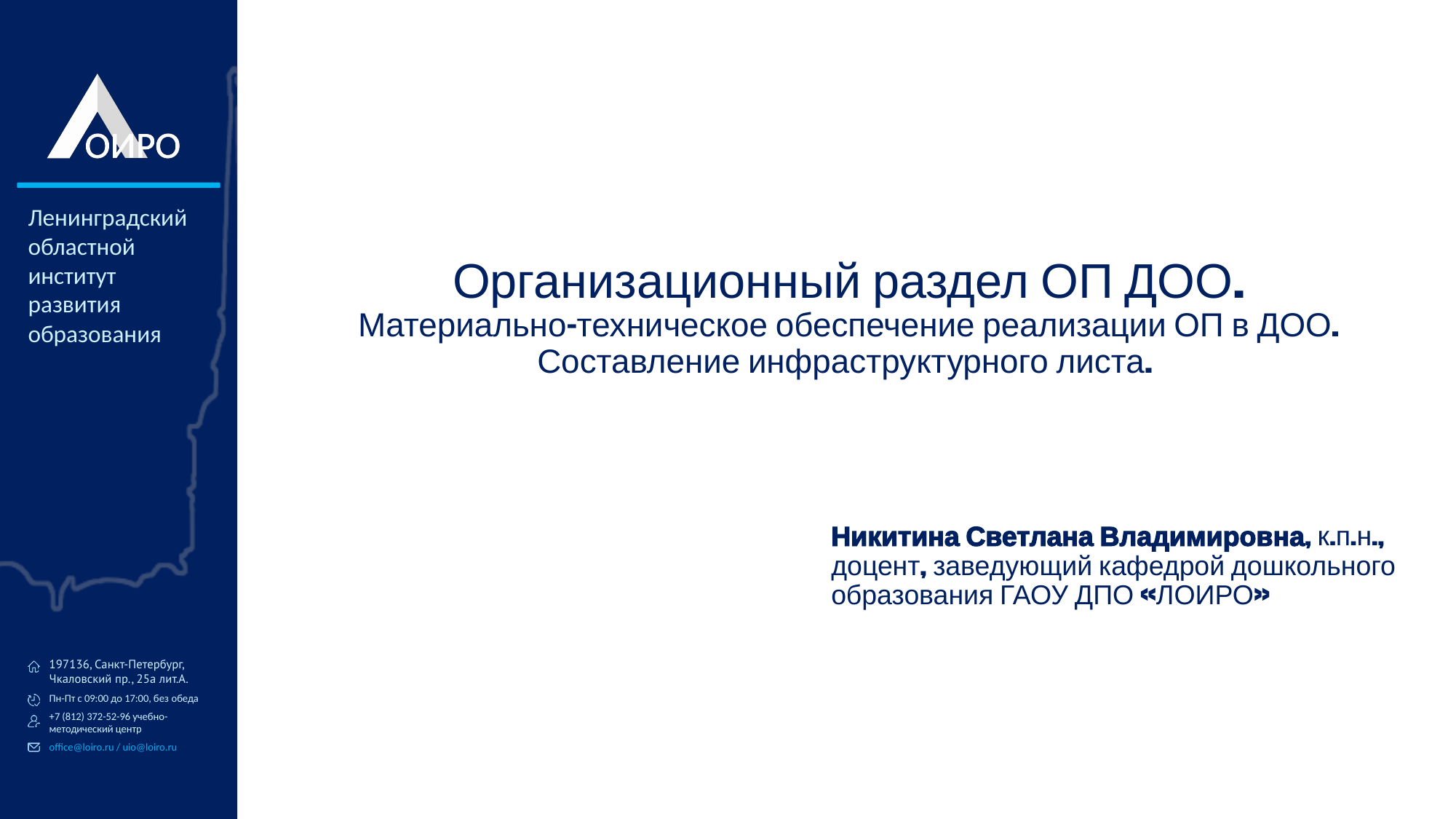

# Организационный раздел ОП ДОО. Материально-техническое обеспечение реализации ОП в ДОО. Составление инфраструктурного листа.
Никитина Светлана Владимировна, к.п.н., доцент, заведующий кафедрой дошкольного образования ГАОУ ДПО «ЛОИРО»